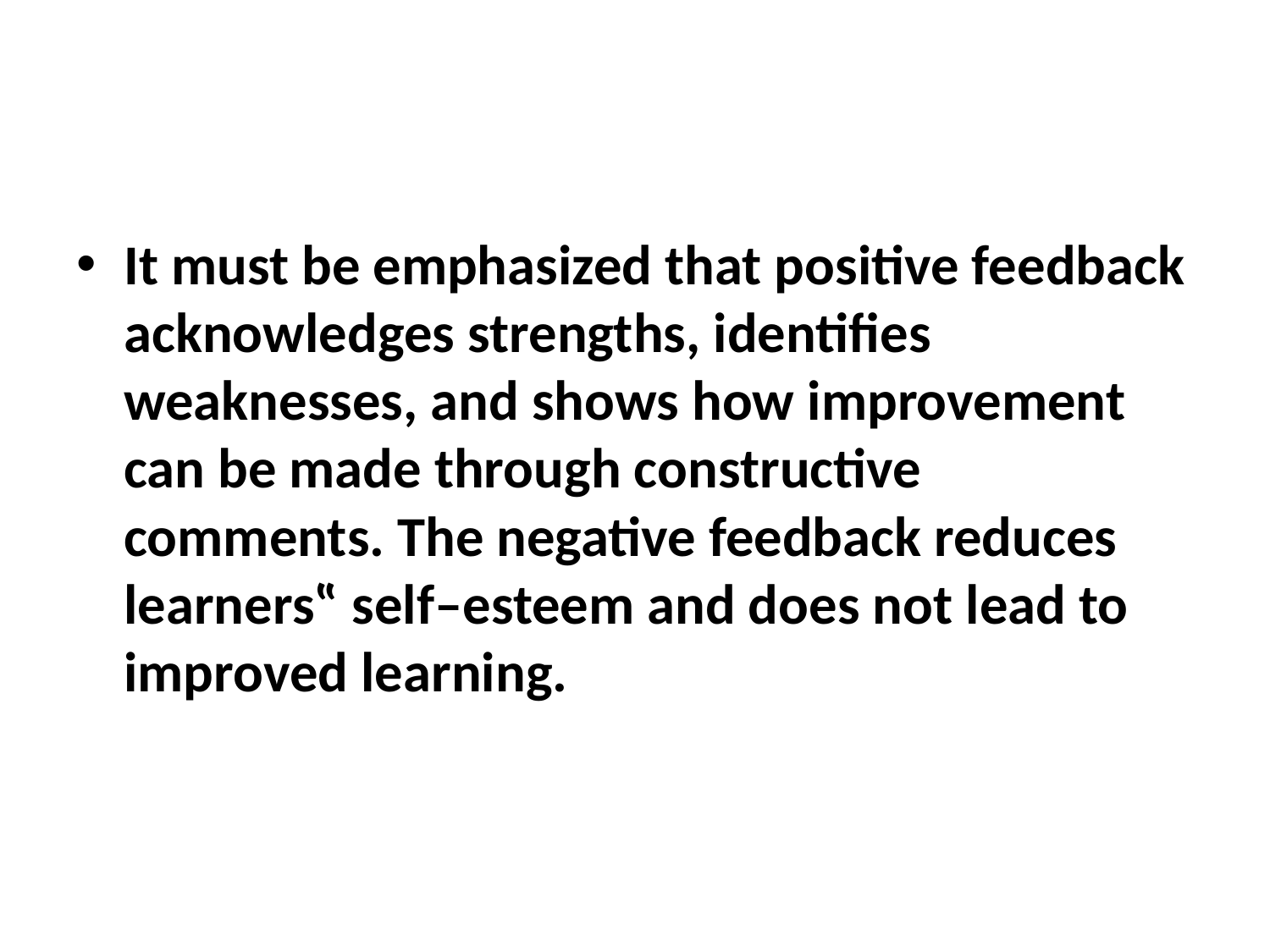

#
It must be emphasized that positive feedback acknowledges strengths, identifies weaknesses, and shows how improvement can be made through constructive comments. The negative feedback reduces learners‟ self–esteem and does not lead to improved learning.